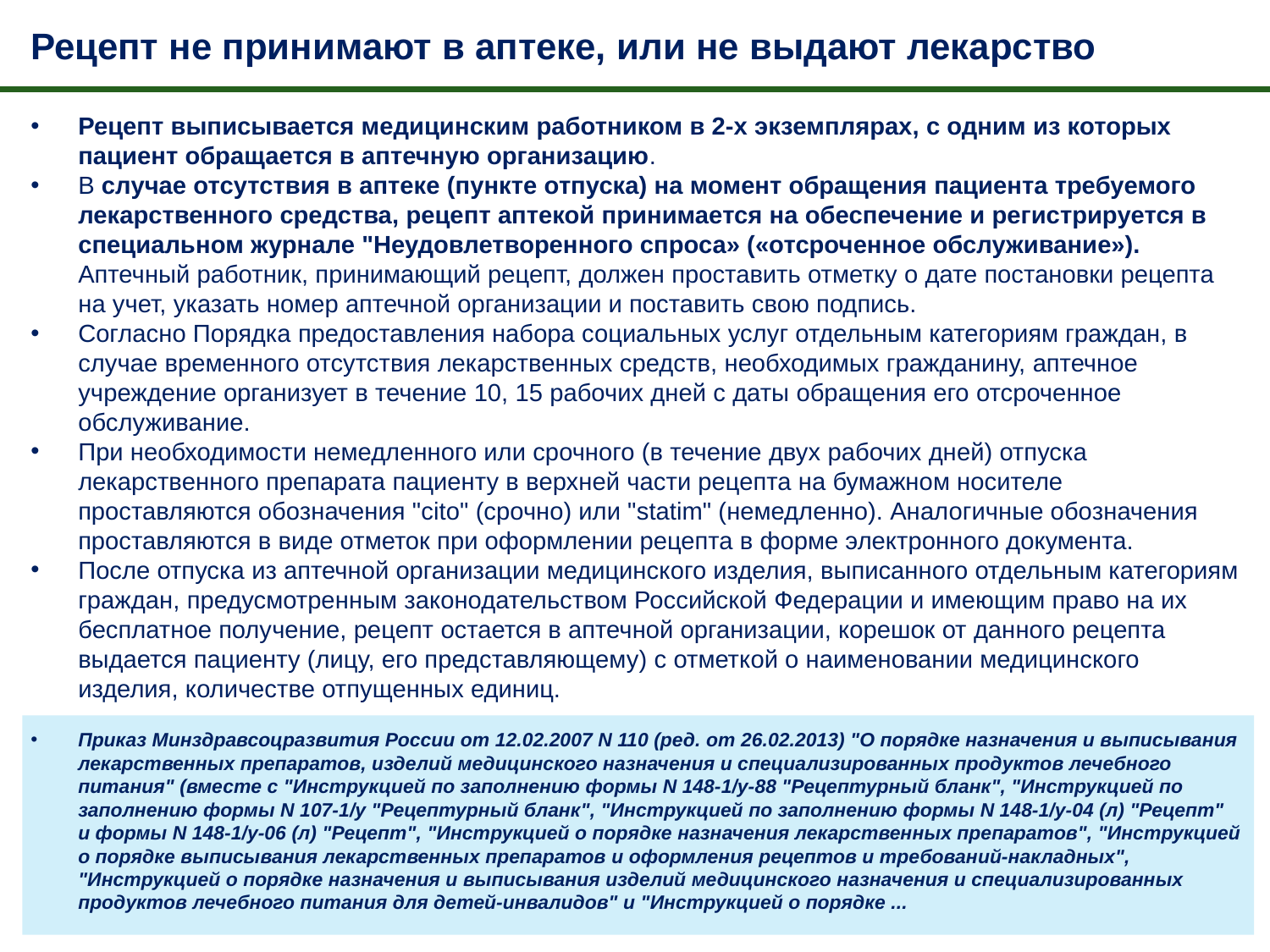

Рецепт не принимают в аптеке, или не выдают лекарство
Рецепт выписывается медицинским работником в 2-х экземплярах, с одним из которых пациент обращается в аптечную организацию.
В случае отсутствия в аптеке (пункте отпуска) на момент обращения пациента требуемого лекарственного средства, рецепт аптекой принимается на обеспечение и регистрируется в специальном журнале "Неудовлетворенного спроса» («отсроченное обслуживание»). Аптечный работник, принимающий рецепт, должен проставить отметку о дате постановки рецепта на учет, указать номер аптечной организации и поставить свою подпись.
Согласно Порядка предоставления набора социальных услуг отдельным категориям граждан, в случае временного отсутствия лекарственных средств, необходимых гражданину, аптечное учреждение организует в течение 10, 15 рабочих дней с даты обращения его отсроченное обслуживание.
При необходимости немедленного или срочного (в течение двух рабочих дней) отпуска лекарственного препарата пациенту в верхней части рецепта на бумажном носителе проставляются обозначения "cito" (срочно) или "statim" (немедленно). Аналогичные обозначения проставляются в виде отметок при оформлении рецепта в форме электронного документа.
После отпуска из аптечной организации медицинского изделия, выписанного отдельным категориям граждан, предусмотренным законодательством Российской Федерации и имеющим право на их бесплатное получение, рецепт остается в аптечной организации, корешок от данного рецепта выдается пациенту (лицу, его представляющему) с отметкой о наименовании медицинского изделия, количестве отпущенных единиц.

Приказ Минздравсоцразвития России от 12.02.2007 N 110 (ред. от 26.02.2013) "О порядке назначения и выписывания лекарственных препаратов, изделий медицинского назначения и специализированных продуктов лечебного питания" (вместе с "Инструкцией по заполнению формы N 148-1/у-88 "Рецептурный бланк", "Инструкцией по заполнению формы N 107-1/у "Рецептурный бланк", "Инструкцией по заполнению формы N 148-1/у-04 (л) "Рецепт" и формы N 148-1/у-06 (л) "Рецепт", "Инструкцией о порядке назначения лекарственных препаратов", "Инструкцией о порядке выписывания лекарственных препаратов и оформления рецептов и требований-накладных", "Инструкцией о порядке назначения и выписывания изделий медицинского назначения и специализированных продуктов лечебного питания для детей-инвалидов" и "Инструкцией о порядке ...